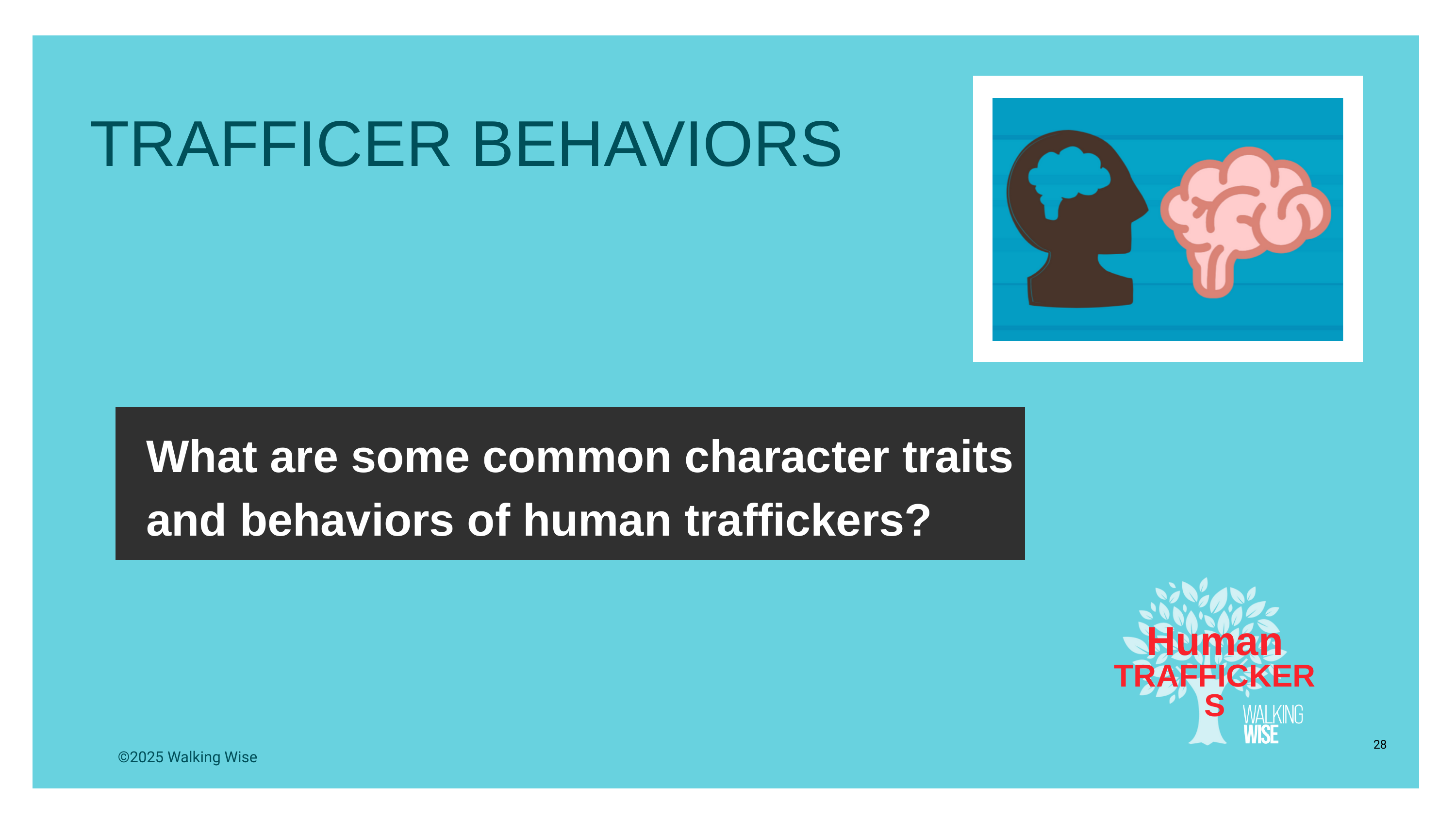

LESSON PLANS

TRAFFICER BEHAVIORS

What are some common character traits and behaviors of human traffickers?

Human
TRAFFICKERS

28
©2025 Walking Wise
3